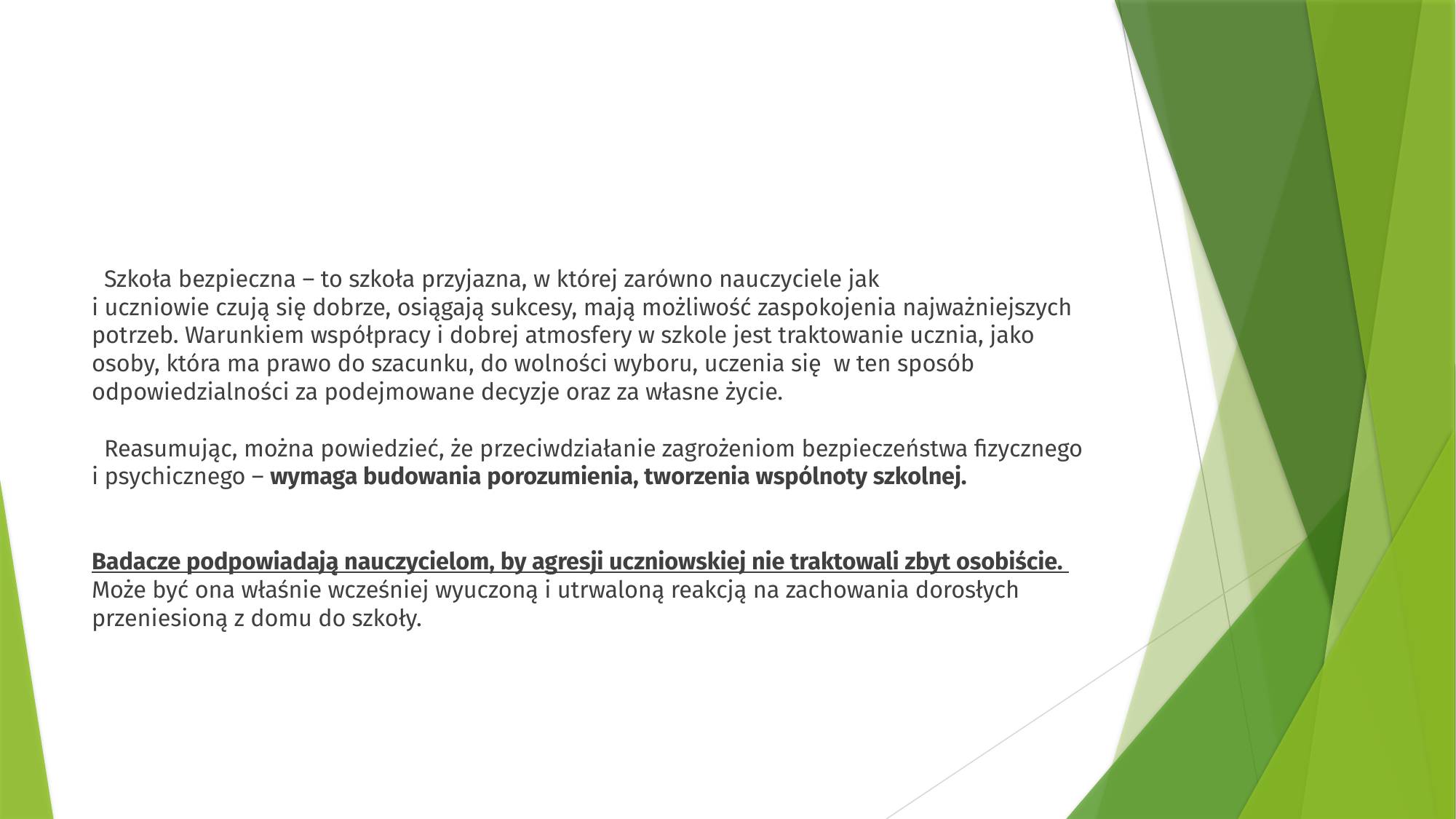

#
  Szkoła bezpieczna – to szkoła przyjazna, w której zarówno nauczyciele jak
i uczniowie czują się dobrze, osiągają sukcesy, mają możliwość zaspokojenia najważniejszych potrzeb. Warunkiem współpracy i dobrej atmosfery w szkole jest traktowanie ucznia, jako osoby, która ma prawo do szacunku, do wolności wyboru, uczenia się  w ten sposób odpowiedzialności za podejmowane decyzje oraz za własne życie.

  Reasumując, można powiedzieć, że przeciwdziałanie zagrożeniom bezpieczeństwa fizycznego i psychicznego – wymaga budowania porozumienia, tworzenia wspólnoty szkolnej.

Badacze podpowiadają nauczycielom, by agresji uczniowskiej nie traktowali zbyt osobiście.  Może być ona właśnie wcześniej wyuczoną i utrwaloną reakcją na zachowania dorosłych przeniesioną z domu do szkoły.